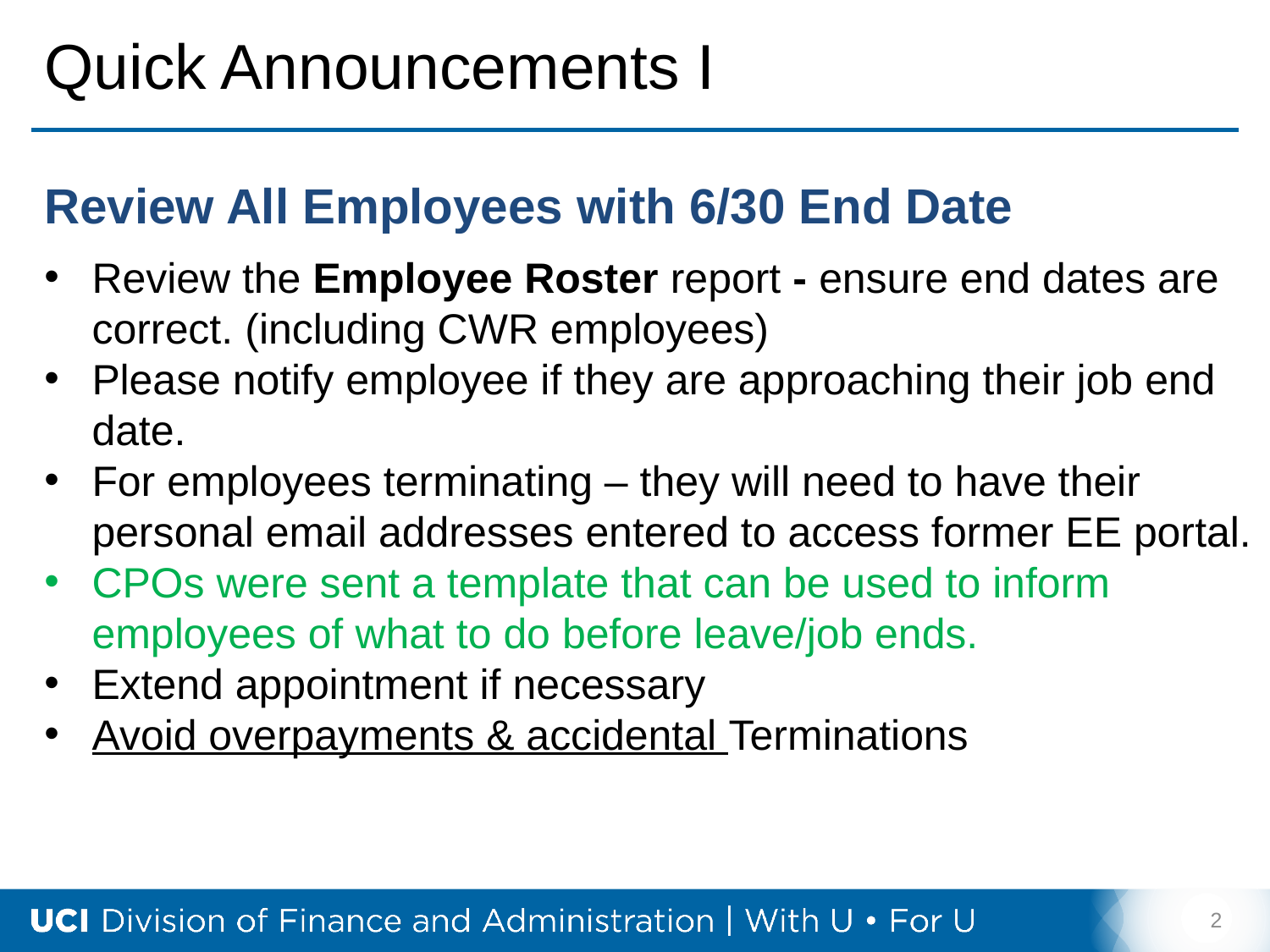

# Quick Announcements I

Review All Employees with 6/30 End Date

Review the Employee Roster report - ensure end dates are correct. (including CWR employees)
Please notify employee if they are approaching their job end date.
For employees terminating – they will need to have their personal email addresses entered to access former EE portal.
CPOs were sent a template that can be used to inform employees of what to do before leave/job ends.
Extend appointment if necessary
Avoid overpayments & accidental Terminations
2